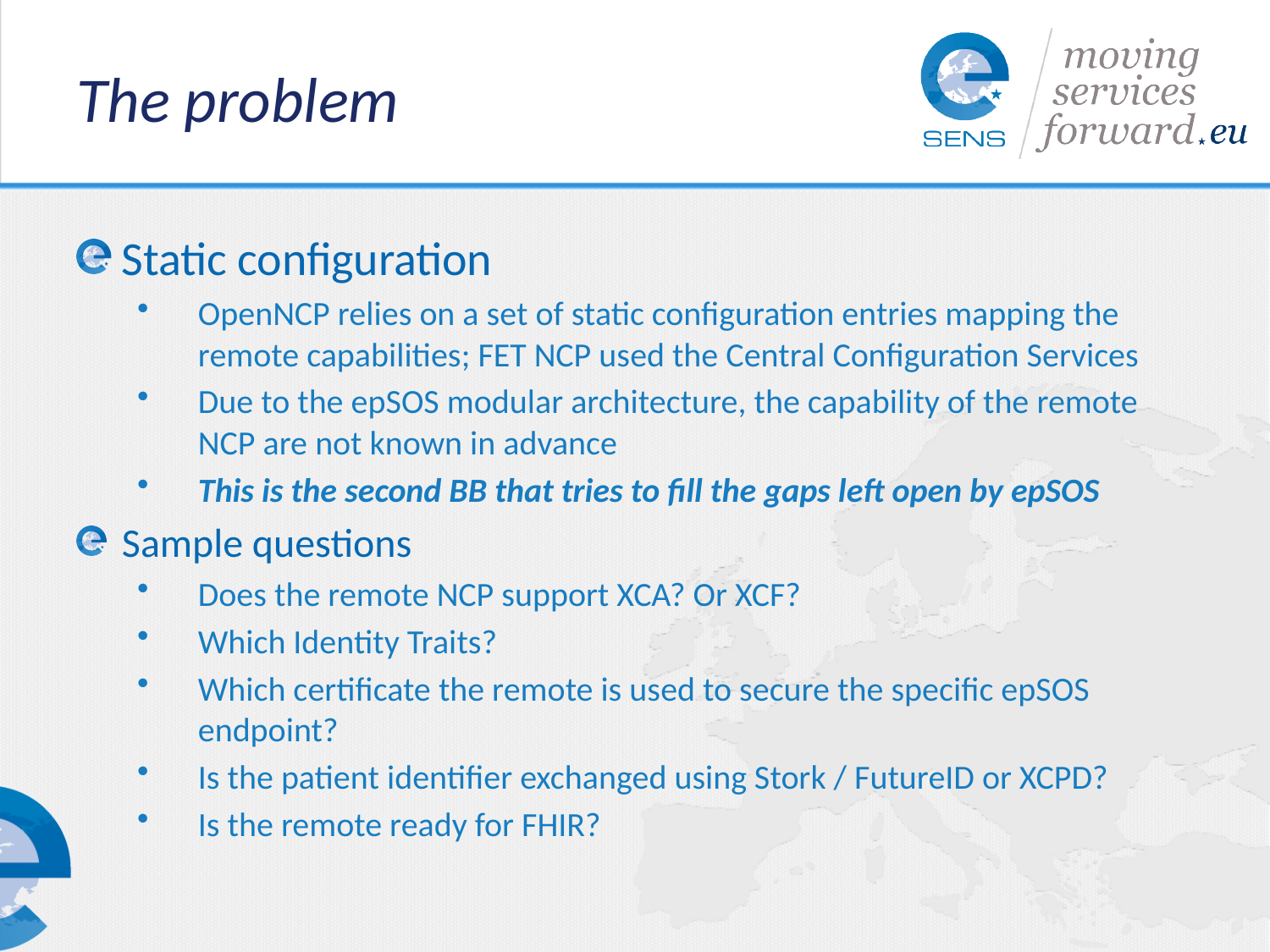

# The problem
Static configuration
OpenNCP relies on a set of static configuration entries mapping the remote capabilities; FET NCP used the Central Configuration Services
Due to the epSOS modular architecture, the capability of the remote NCP are not known in advance
This is the second BB that tries to fill the gaps left open by epSOS
Sample questions
Does the remote NCP support XCA? Or XCF?
Which Identity Traits?
Which certificate the remote is used to secure the specific epSOS endpoint?
Is the patient identifier exchanged using Stork / FutureID or XCPD?
Is the remote ready for FHIR?